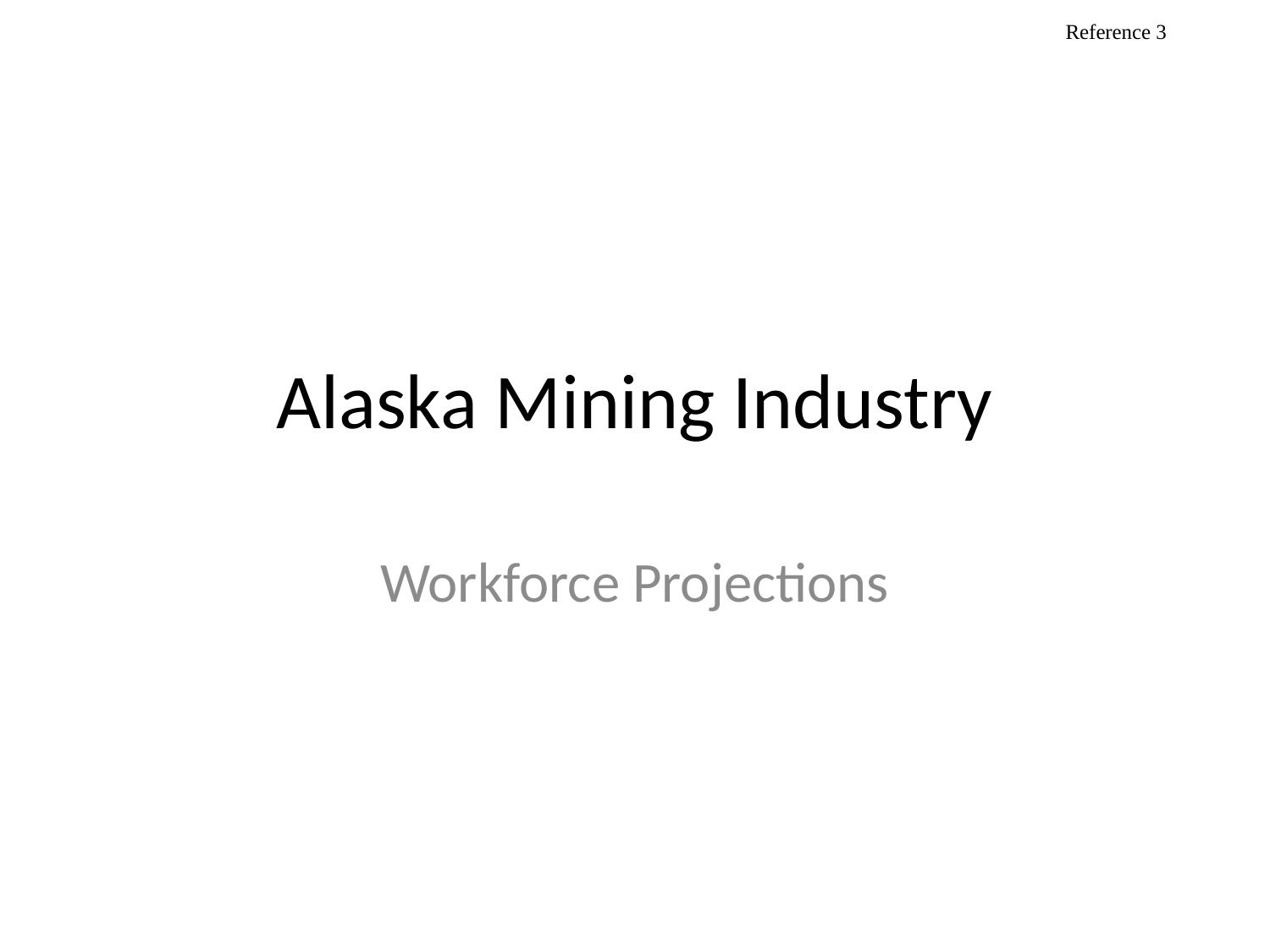

Reference 3
# Alaska Mining Industry
Workforce Projections